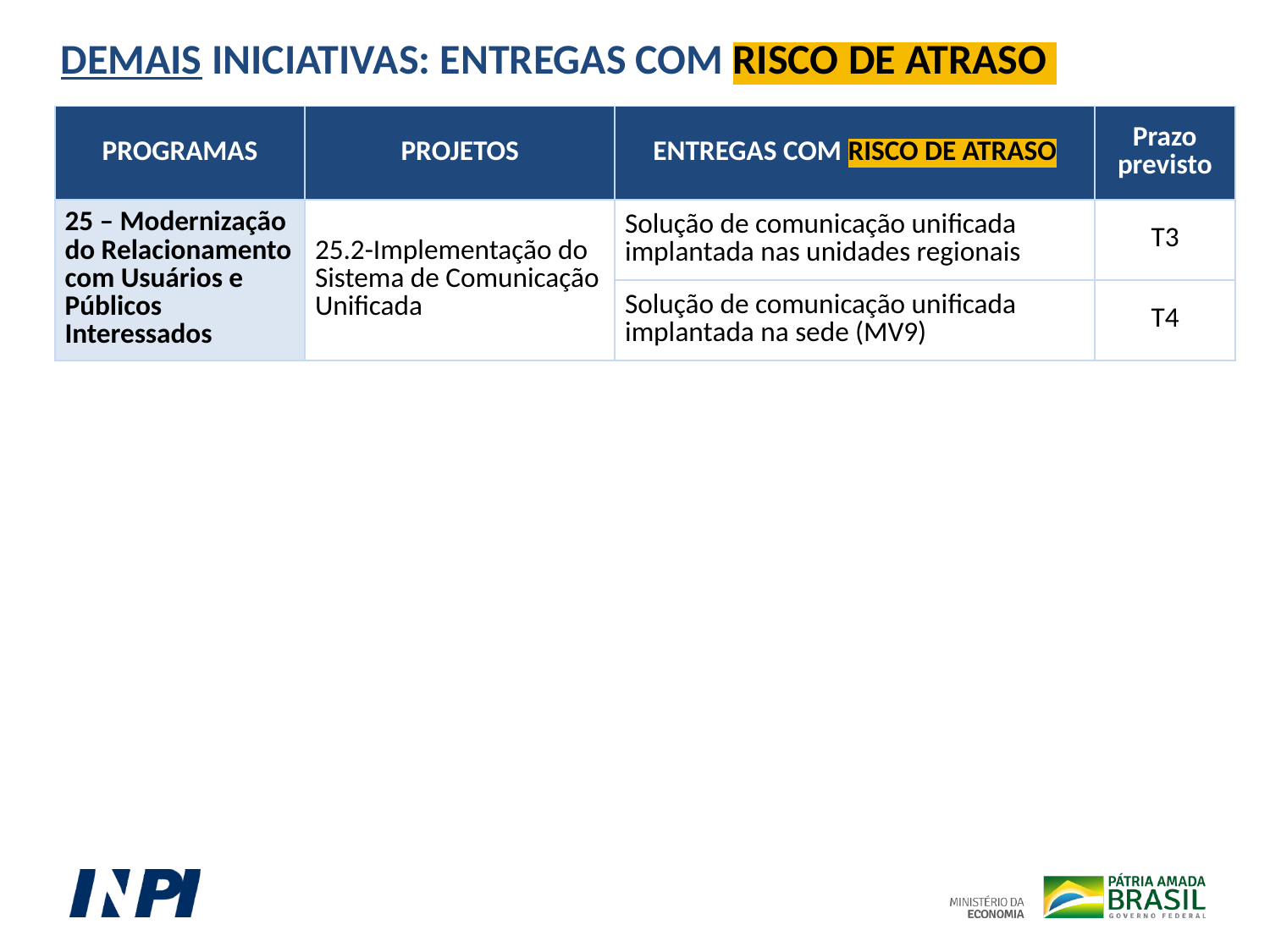

DEMAIS INICIATIVAS: ENTREGAS COM RISCO DE ATRASO
| PROGRAMAS | PROJETOS | ENTREGAS COM RISCO DE ATRASO | Prazo previsto |
| --- | --- | --- | --- |
| 25 – Modernização do Relacionamento com Usuários e Públicos Interessados | 25.2-Implementação do Sistema de Comunicação Unificada | Solução de comunicação unificada implantada nas unidades regionais | T3 |
|  |  | Solução de comunicação unificada implantada na sede (MV9) | T4 |